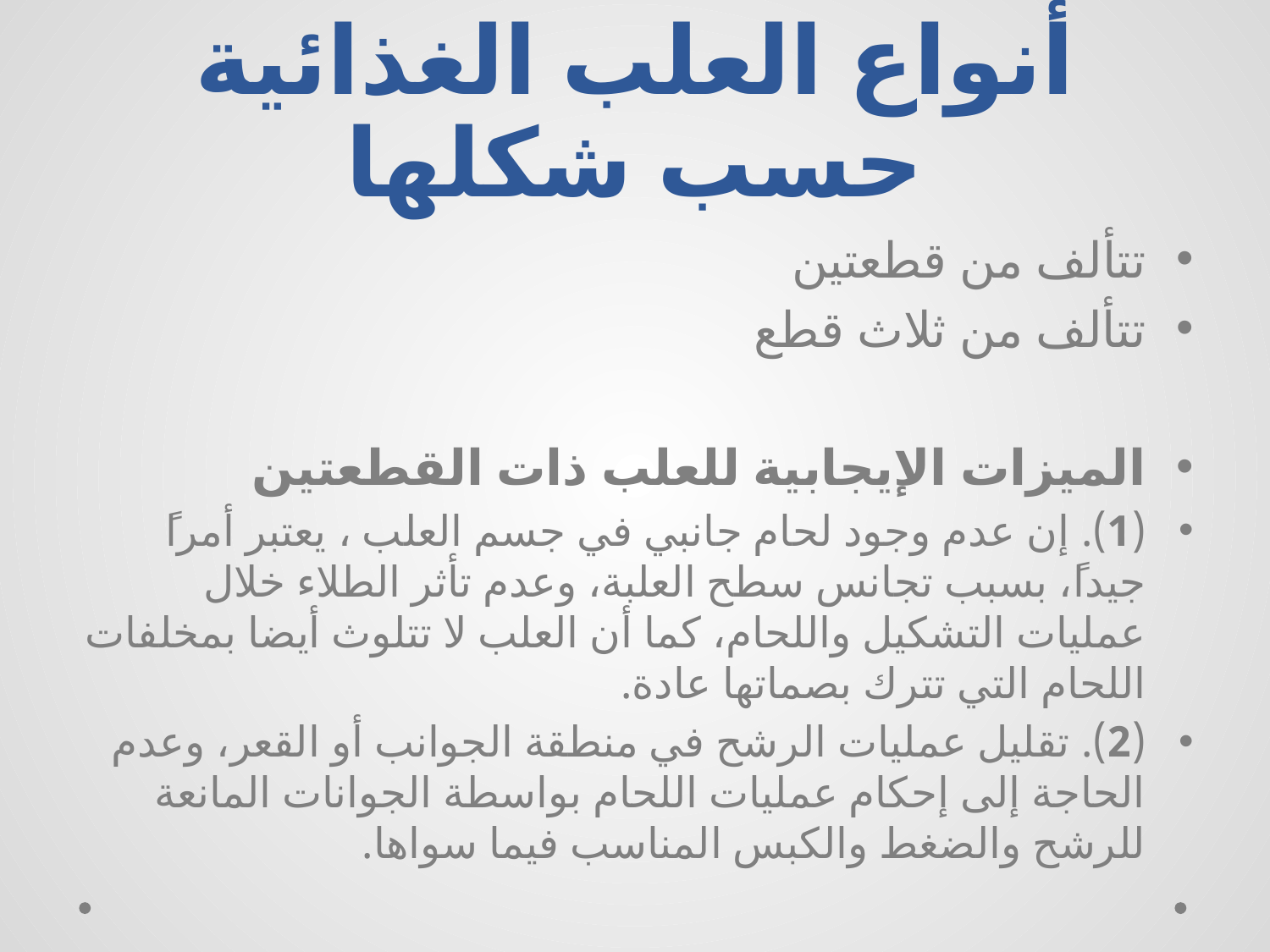

# أنواع العلب الغذائية حسب شكلها
تتألف من قطعتين
تتألف من ثلاث قطع

الميزات الإيجابية للعلب ذات القطعتين
(1). إن عدم وجود لحام جانبي في جسم العلب ، يعتبر أمراً جيداً، بسبب تجانس سطح العلبة، وعدم تأثر الطلاء خلال عمليات التشكيل واللحام، كما أن العلب لا تتلوث أيضا بمخلفات اللحام التي تترك بصماتها عادة.
(2). تقليل عمليات الرشح في منطقة الجوانب أو القعر، وعدم الحاجة إلى إحكام عمليات اللحام بواسطة الجوانات المانعة للرشح والضغط والكبس المناسب فيما سواها.